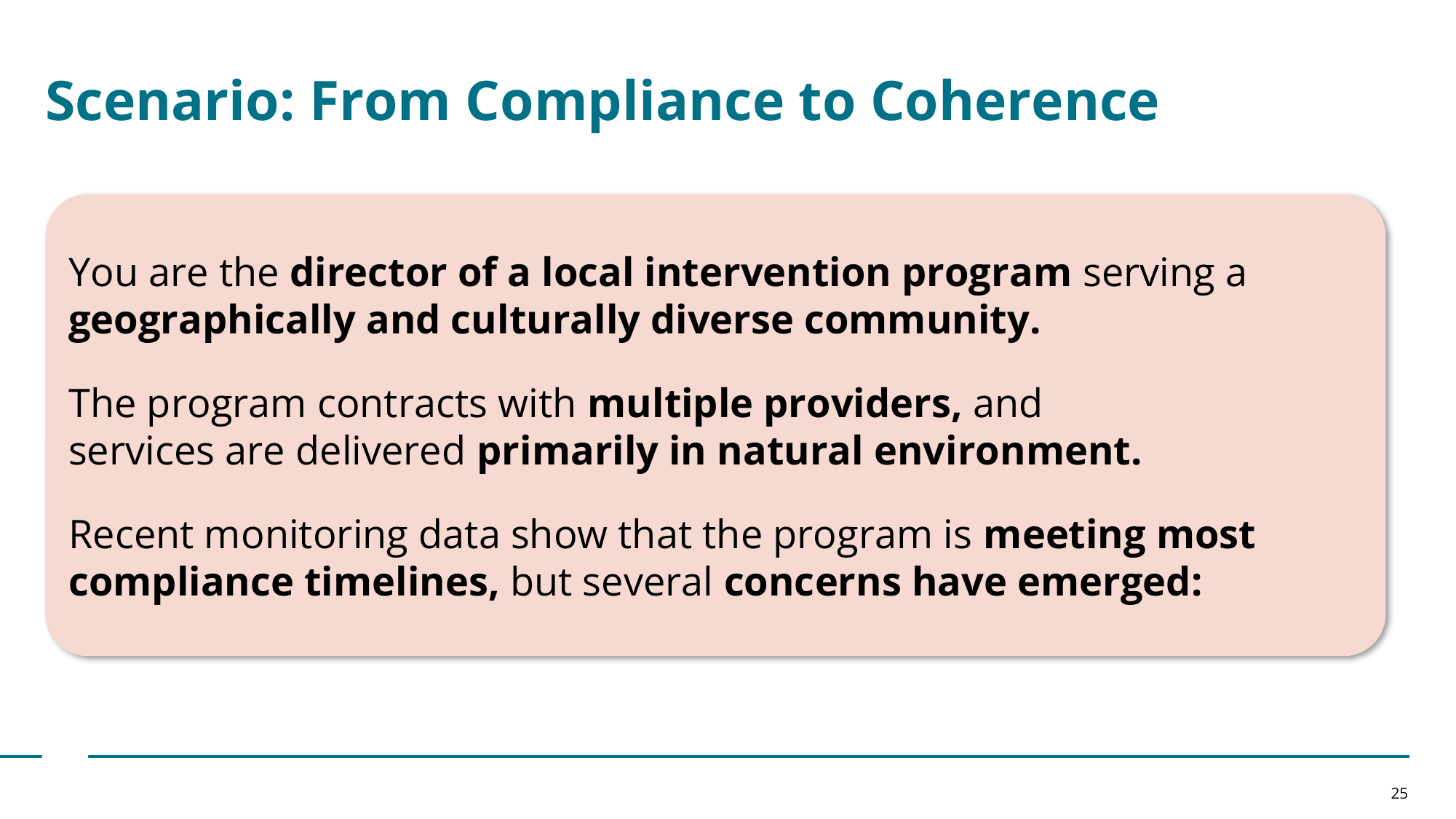

# Scenario: From Compliance to Coherence
You are the director of a local intervention program serving a geographically and culturally diverse community.
The program contracts with multiple providers, and
services are delivered primarily in natural environment.
Recent monitoring data show that the program is meeting most compliance timelines, but several concerns have emerged:
25